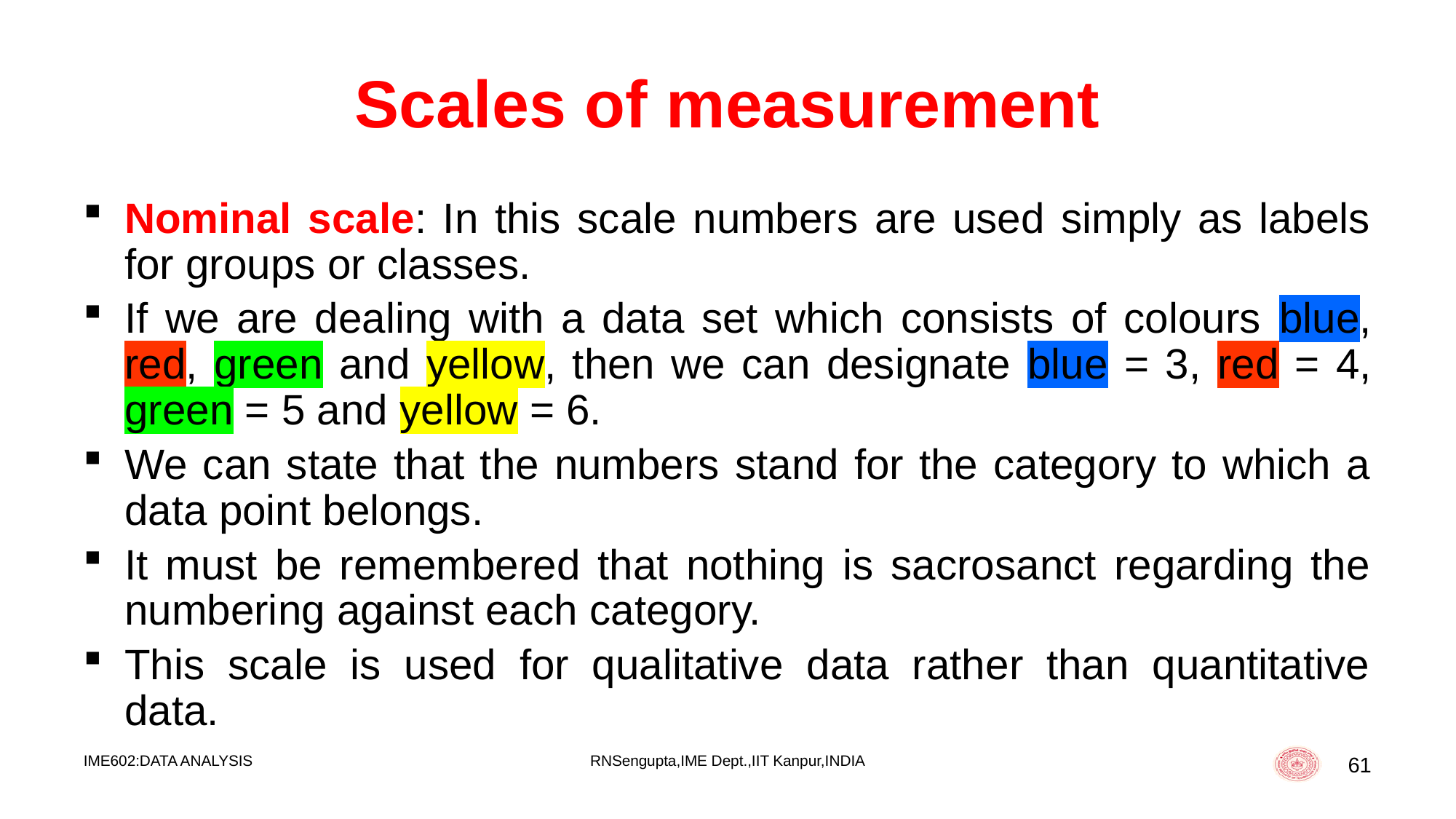

# Scales of measurement
Nominal scale: In this scale numbers are used simply as labels for groups or classes.
If we are dealing with a data set which consists of colours blue, red, green and yellow, then we can designate blue = 3, red = 4, green = 5 and yellow = 6.
We can state that the numbers stand for the category to which a data point belongs.
It must be remembered that nothing is sacrosanct regarding the numbering against each category.
This scale is used for qualitative data rather than quantitative data.
IME602:DATA ANALYSIS
RNSengupta,IME Dept.,IIT Kanpur,INDIA
61